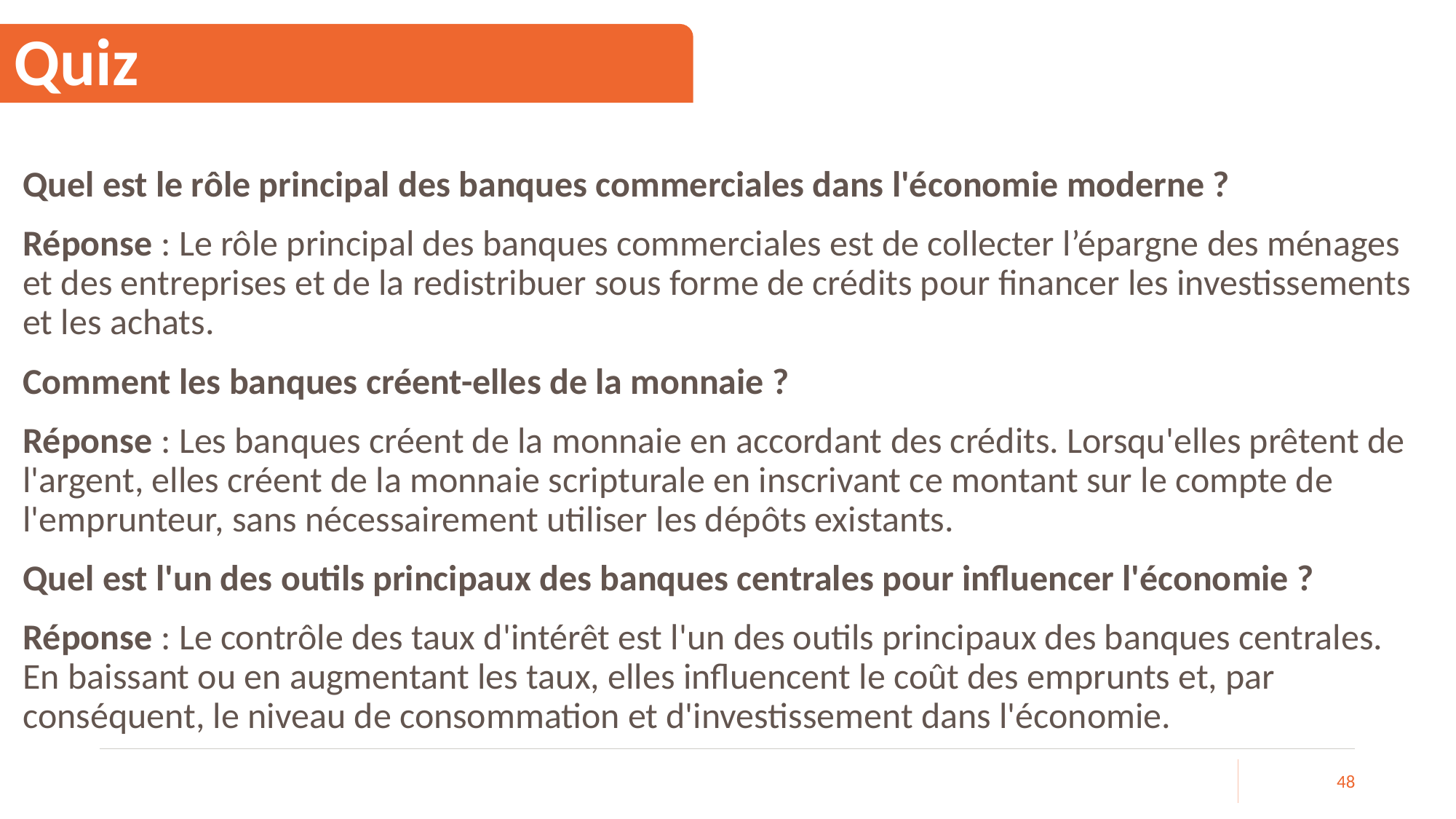

# Quiz

Quel est le rôle principal des banques commerciales dans l'économie moderne ?
Réponse : Le rôle principal des banques commerciales est de collecter l’épargne des ménages et des entreprises et de la redistribuer sous forme de crédits pour financer les investissements et les achats.
Comment les banques créent-elles de la monnaie ?
Réponse : Les banques créent de la monnaie en accordant des crédits. Lorsqu'elles prêtent de l'argent, elles créent de la monnaie scripturale en inscrivant ce montant sur le compte de l'emprunteur, sans nécessairement utiliser les dépôts existants.
Quel est l'un des outils principaux des banques centrales pour influencer l'économie ?
Réponse : Le contrôle des taux d'intérêt est l'un des outils principaux des banques centrales. En baissant ou en augmentant les taux, elles influencent le coût des emprunts et, par conséquent, le niveau de consommation et d'investissement dans l'économie.
48